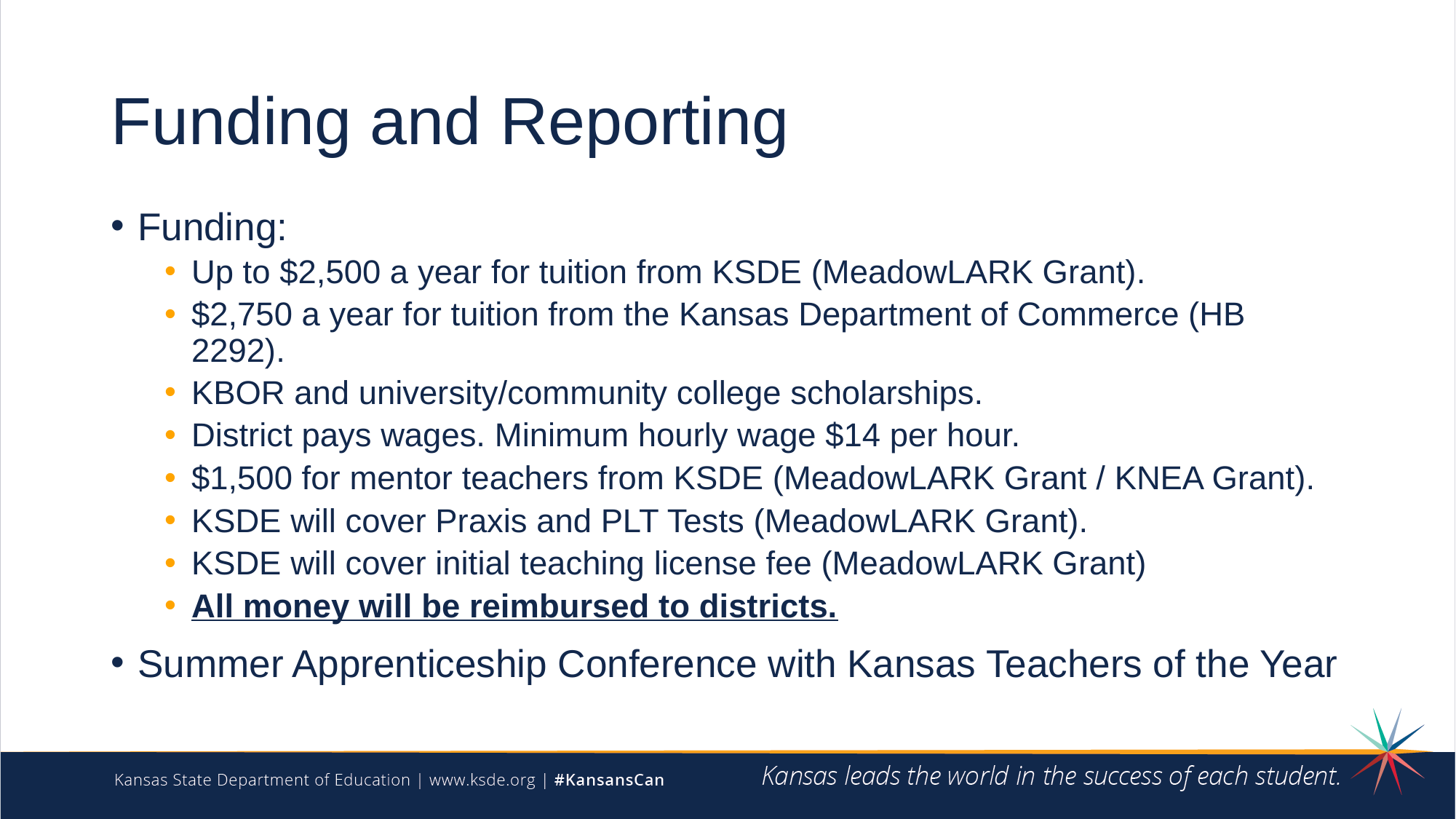

# Funding and Reporting
Funding:
Up to $2,500 a year for tuition from KSDE (MeadowLARK Grant).
$2,750 a year for tuition from the Kansas Department of Commerce (HB 2292).
KBOR and university/community college scholarships.
District pays wages. Minimum hourly wage $14 per hour.
$1,500 for mentor teachers from KSDE (MeadowLARK Grant / KNEA Grant).
KSDE will cover Praxis and PLT Tests (MeadowLARK Grant).
KSDE will cover initial teaching license fee (MeadowLARK Grant)
All money will be reimbursed to districts.
Summer Apprenticeship Conference with Kansas Teachers of the Year